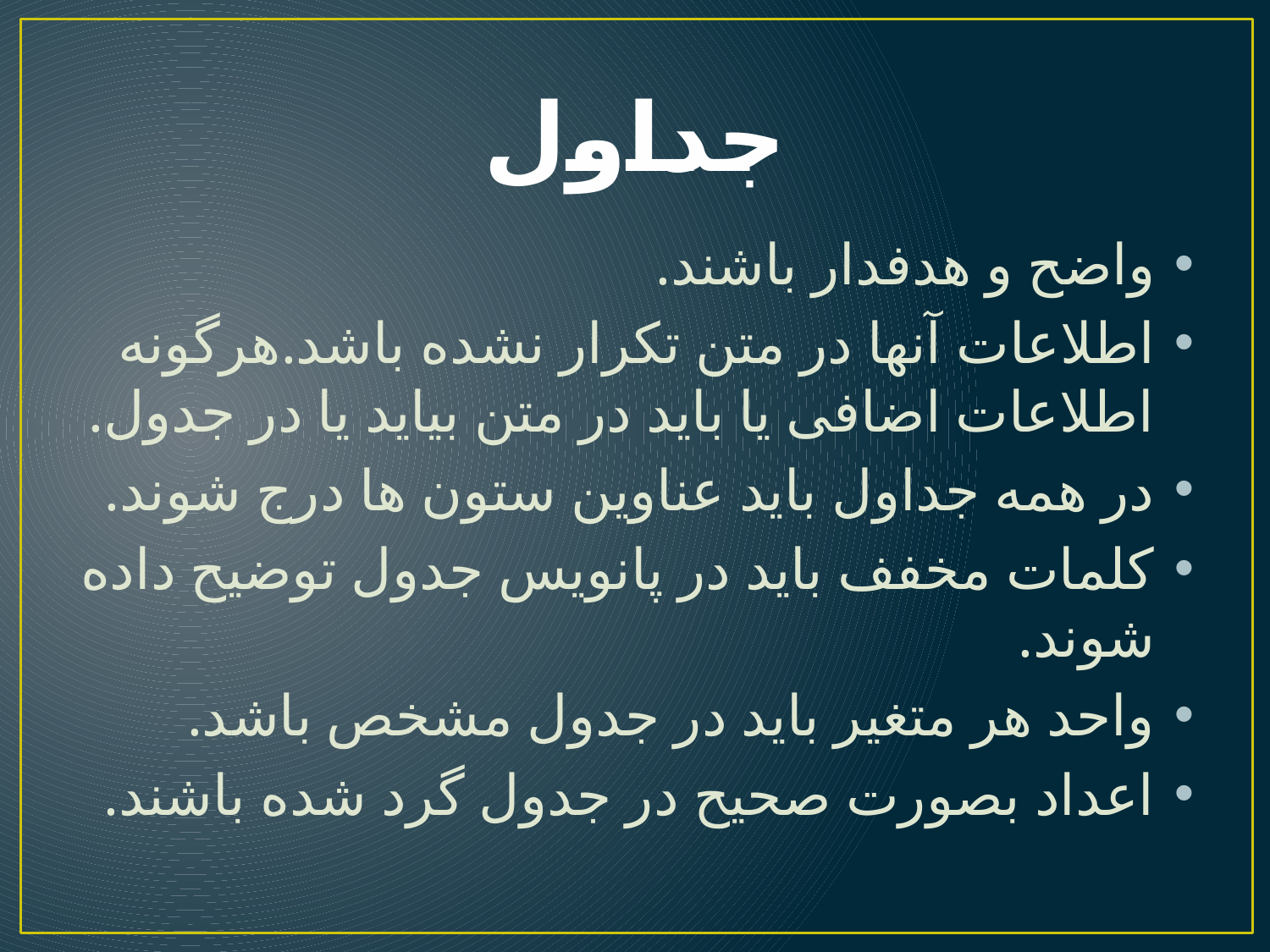

# جداول
واضح و هدفدار باشند.
اطلاعات آنها در متن تکرار نشده باشد.هرگونه اطلاعات اضافی یا باید در متن بیاید یا در جدول.
در همه جداول باید عناوین ستون ها درج شوند.
کلمات مخفف باید در پانویس جدول توضیح داده شوند.
واحد هر متغیر باید در جدول مشخص باشد.
اعداد بصورت صحیح در جدول گرد شده باشند.